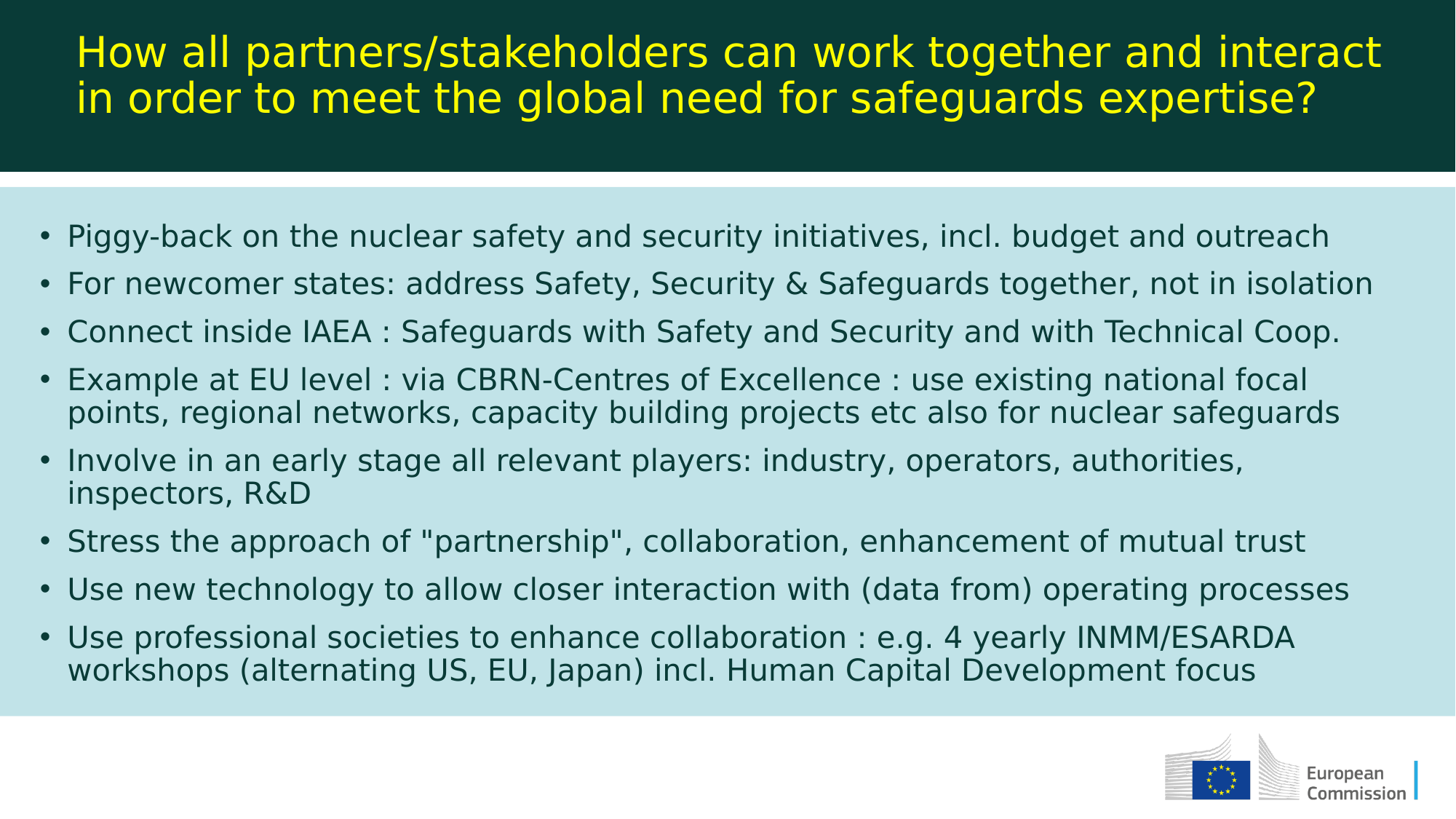

How all partners/stakeholders can work together and interact in order to meet the global need for safeguards expertise?
Piggy-back on the nuclear safety and security initiatives, incl. budget and outreach
For newcomer states: address Safety, Security & Safeguards together, not in isolation
Connect inside IAEA : Safeguards with Safety and Security and with Technical Coop.
Example at EU level : via CBRN-Centres of Excellence : use existing national focal points, regional networks, capacity building projects etc also for nuclear safeguards
Involve in an early stage all relevant players: industry, operators, authorities, inspectors, R&D
Stress the approach of "partnership", collaboration, enhancement of mutual trust
Use new technology to allow closer interaction with (data from) operating processes
Use professional societies to enhance collaboration : e.g. 4 yearly INMM/ESARDA workshops (alternating US, EU, Japan) incl. Human Capital Development focus